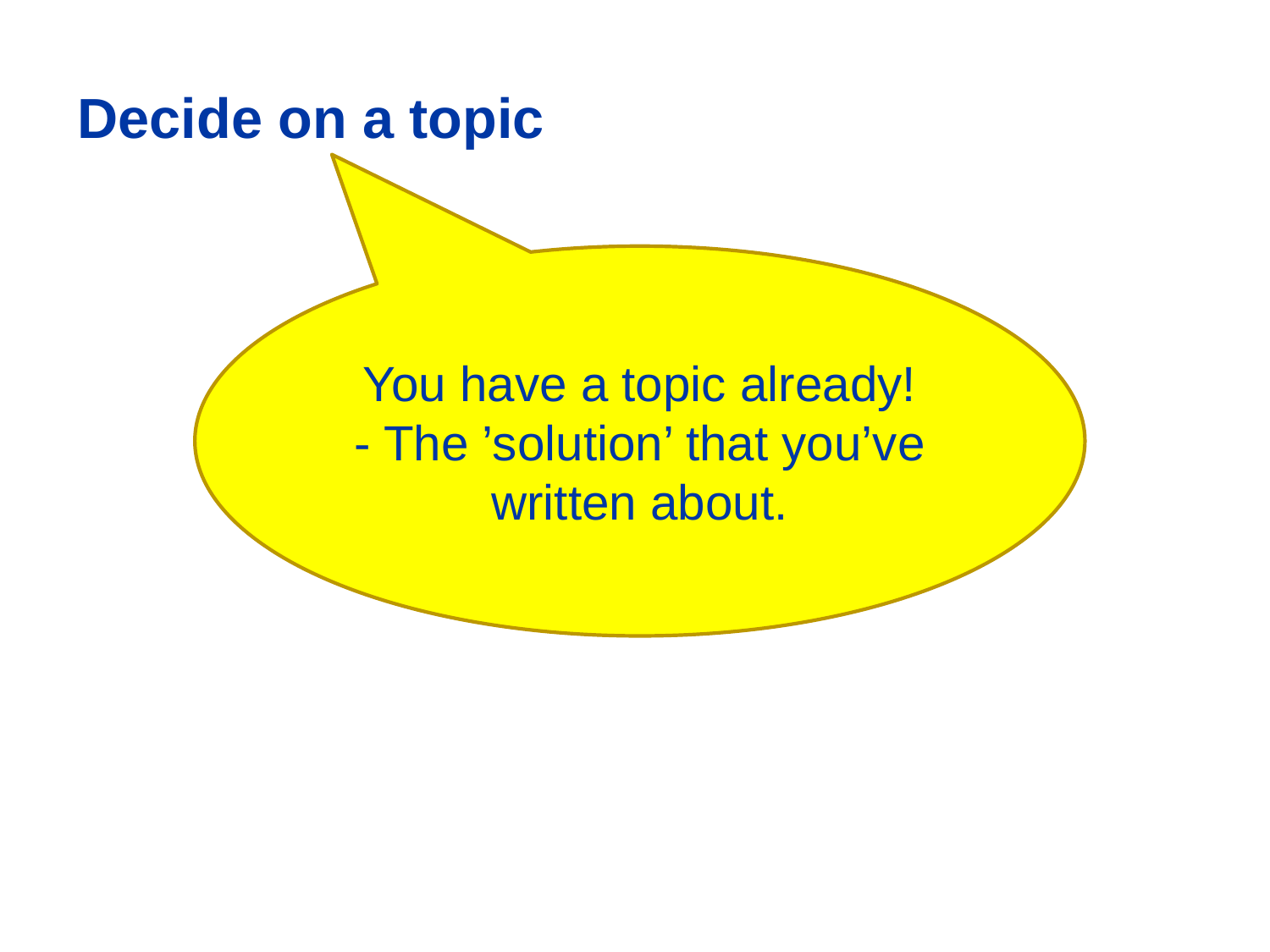

Decide on a topic
You have a topic already!
- The ’solution’ that you’ve written about.